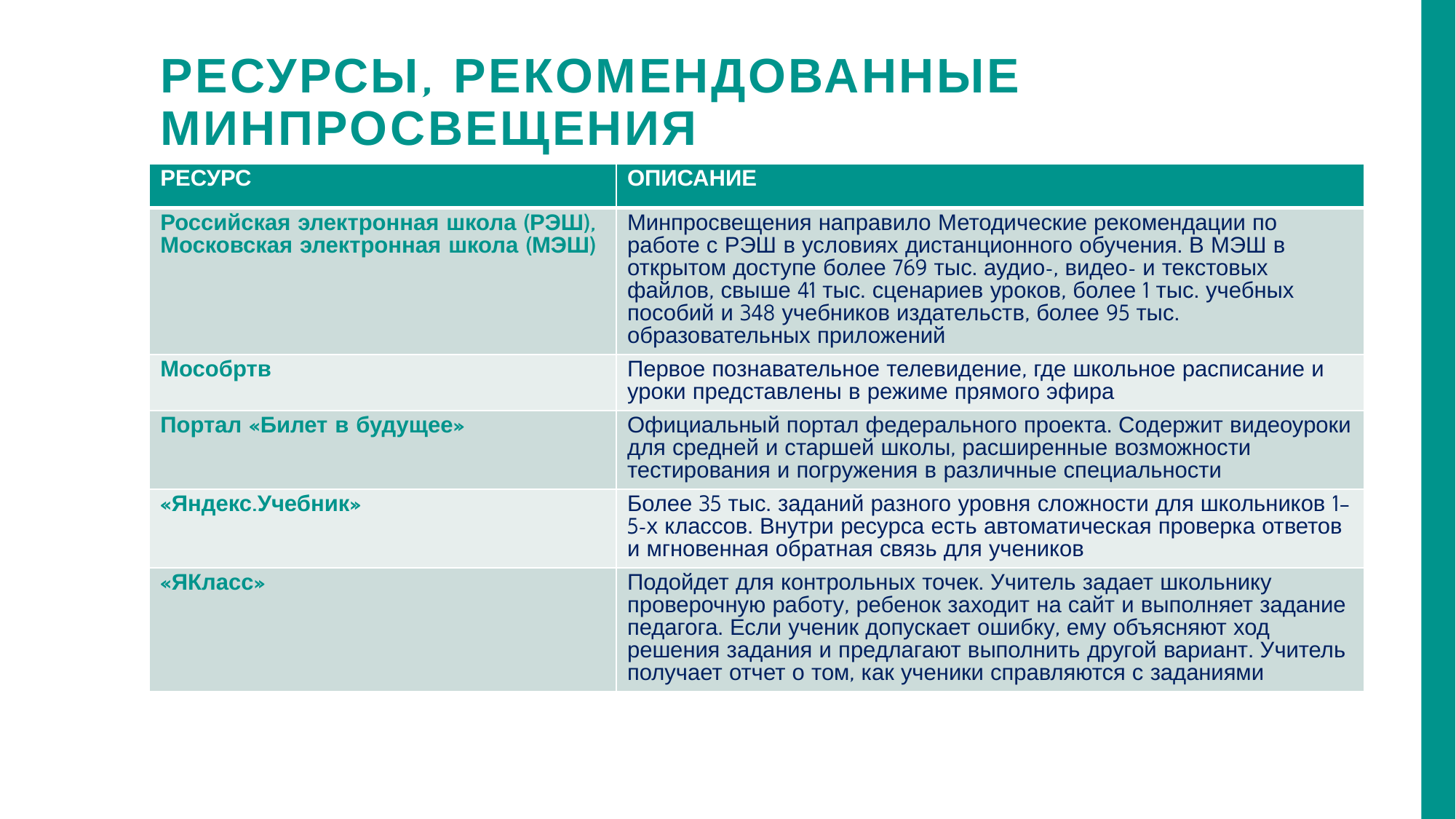

# Ресурсы, рекомендованные минпросвещения
| РЕСУРС | ОПИСАНИЕ |
| --- | --- |
| Российская электронная школа (РЭШ), Московская электронная школа (МЭШ) | Минпросвещения направило Методические рекомендации по работе с РЭШ в условиях дистанционного обучения. В МЭШ в открытом доступе более 769 тыс. аудио-, видео- и текстовых файлов, свыше 41 тыс. сценариев уроков, более 1 тыс. учебных пособий и 348 учебников издательств, более 95 тыс. образовательных приложений |
| Мособртв | Первое познавательное телевидение, где школьное расписание и уроки представлены в режиме прямого эфира |
| Портал «Билет в будущее» | Официальный портал федерального проекта. Содержит видеоуроки для средней и старшей школы, расширенные возможности тестирования и погружения в различные специальности |
| «Яндекс.Учебник» | Более 35 тыс. заданий разного уровня сложности для школьников 1–5-х классов. Внутри ресурса есть автоматическая проверка ответов и мгновенная обратная связь для учеников |
| «ЯКласс» | Подойдет для контрольных точек. Учитель задает школьнику проверочную работу, ребенок заходит на сайт и выполняет задание педагога. Если ученик допускает ошибку, ему объясняют ход решения задания и предлагают выполнить другой вариант. Учитель получает отчет о том, как ученики справляются с заданиями |